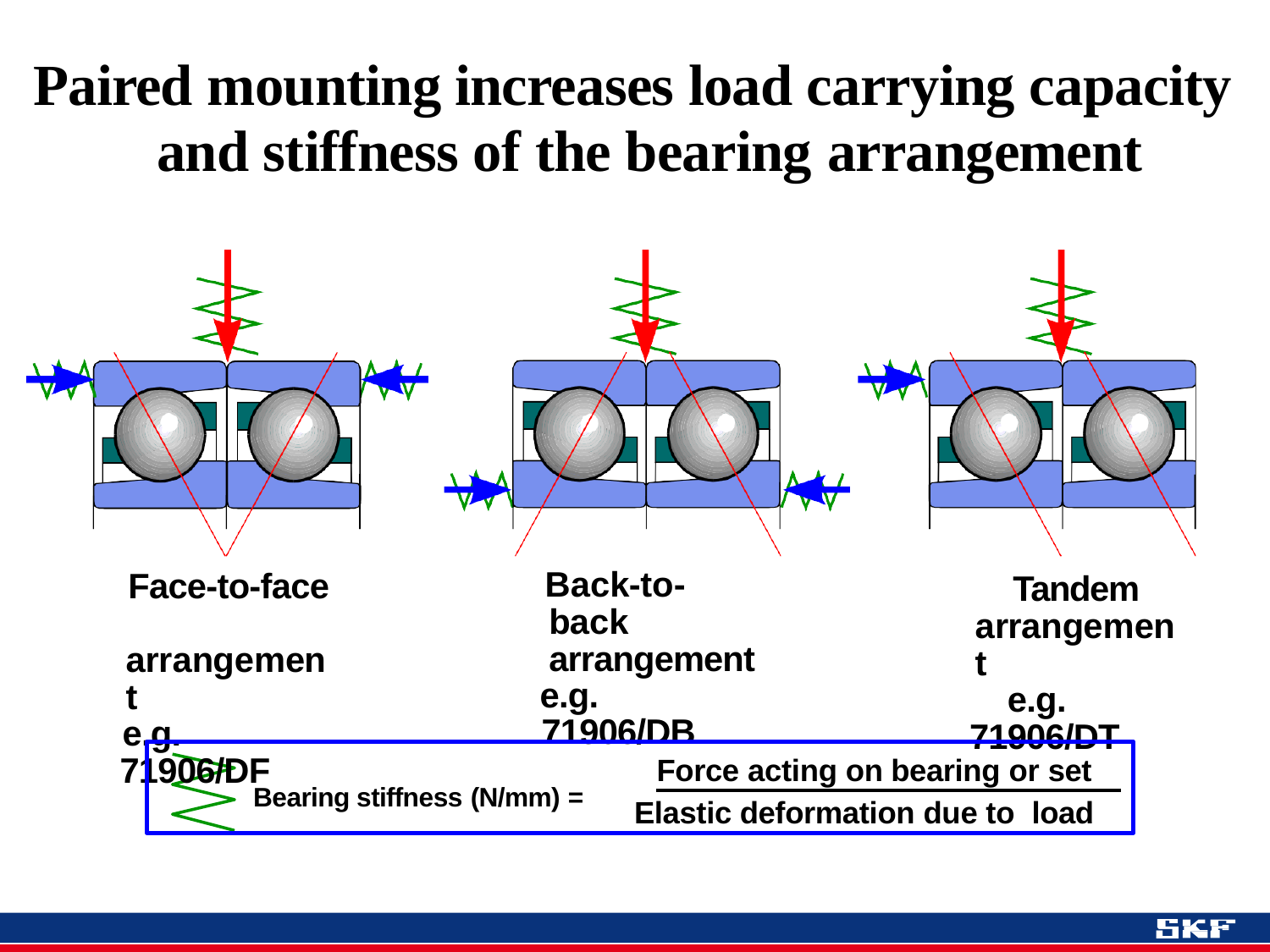

# Paired mounting increases load carrying capacity  and stiffness of the bearing arrangement

Back-to-back  arrangement
e.g. 71906/DB
Face-to-face  arrangement
e.g. 71906/DF
Tandem  arrangement
e.g. 71906/DT
Force acting on bearing or set  Bearing stiffness (N/mm) =	Elastic deformation due to  load